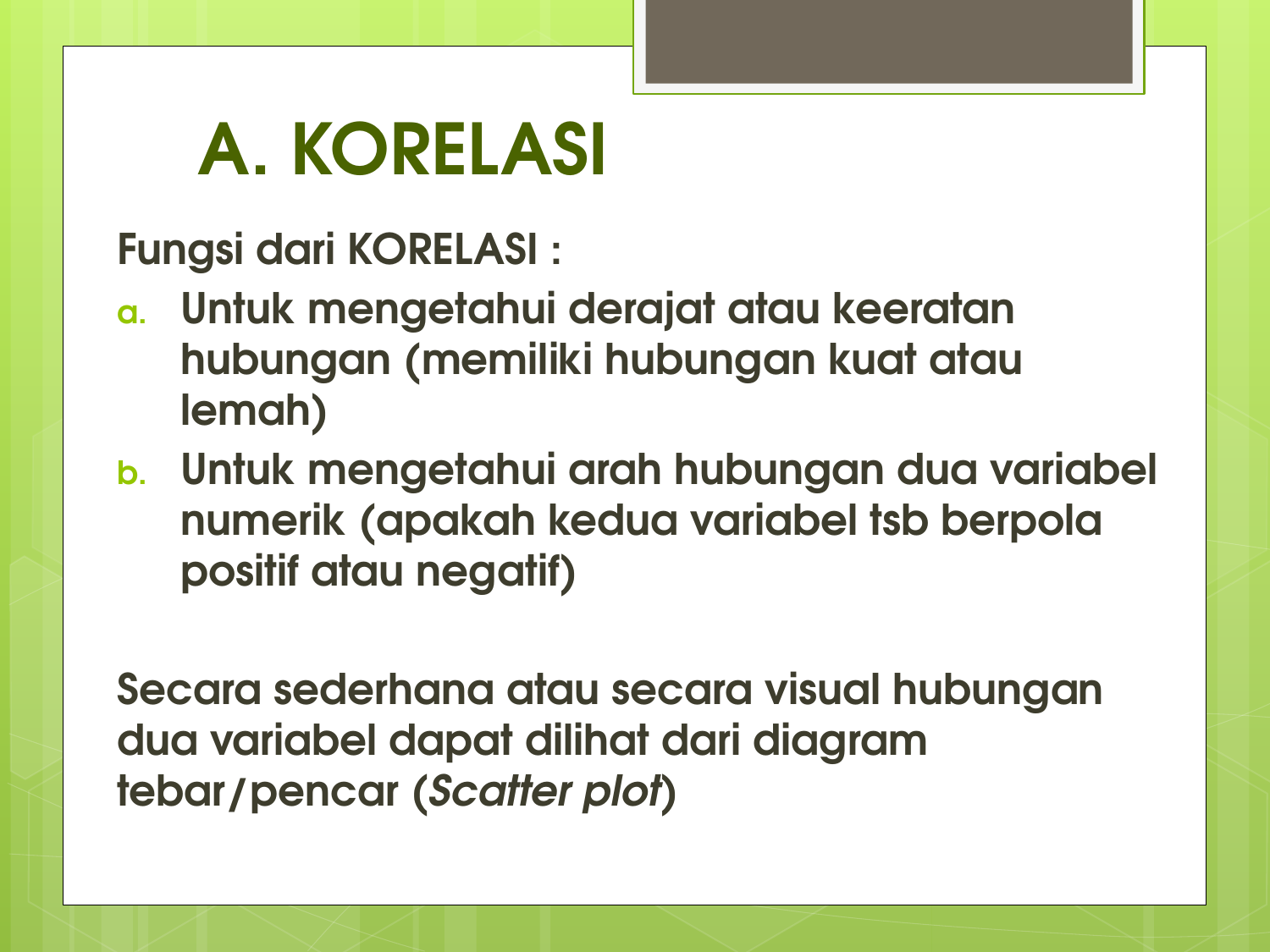

# A. KORELASI
Fungsi dari KORELASI :
Untuk mengetahui derajat atau keeratan hubungan (memiliki hubungan kuat atau lemah)
Untuk mengetahui arah hubungan dua variabel numerik (apakah kedua variabel tsb berpola positif atau negatif)

Secara sederhana atau secara visual hubungan dua variabel dapat dilihat dari diagram tebar/pencar (Scatter plot)